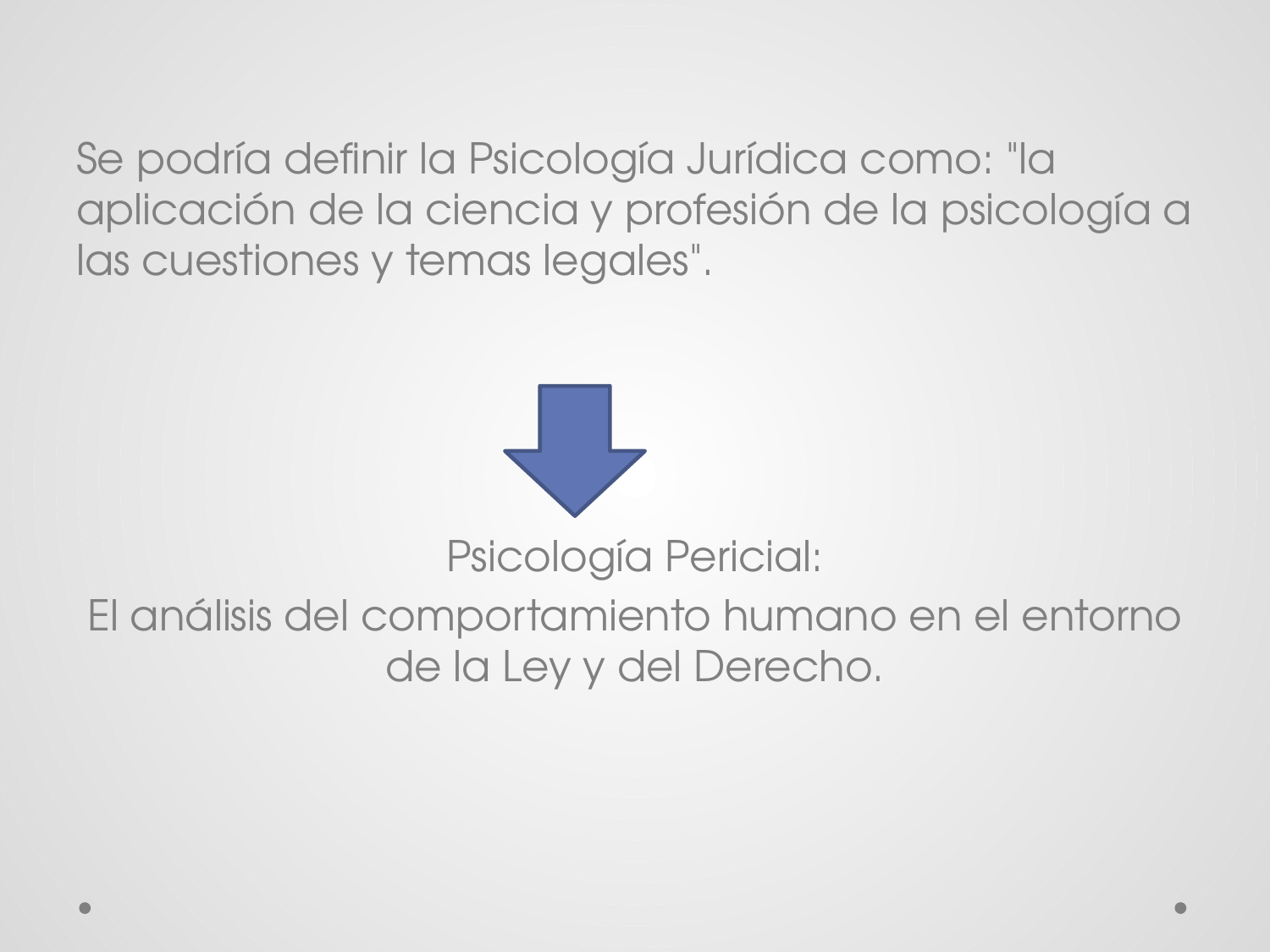

Se podría definir la Psicología Jurídica como: "la aplicación de la ciencia y profesión de la psicología a las cuestiones y temas legales".

Psicología Pericial:
El análisis del comportamiento humano en el entorno de la Ley y del Derecho.